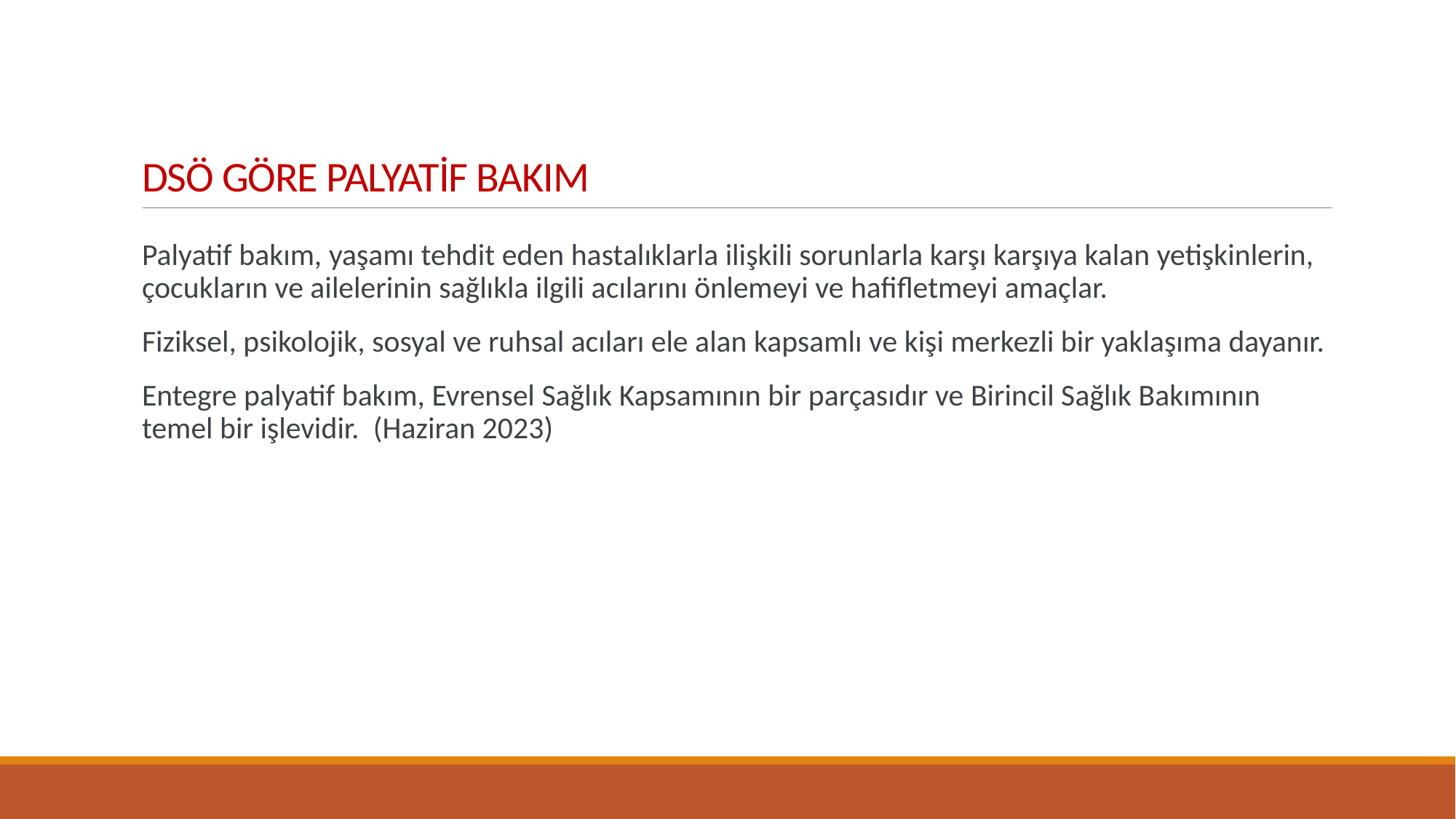

# DSÖ GÖRE PALYATİF BAKIM
Palyatif bakım, yaşamı tehdit eden hastalıklarla ilişkili sorunlarla karşı karşıya kalan yetişkinlerin, çocukların ve ailelerinin sağlıkla ilgili acılarını önlemeyi ve hafifletmeyi amaçlar.
Fiziksel, psikolojik, sosyal ve ruhsal acıları ele alan kapsamlı ve kişi merkezli bir yaklaşıma dayanır.
Entegre palyatif bakım, Evrensel Sağlık Kapsamının bir parçasıdır ve Birincil Sağlık Bakımının temel bir işlevidir.  (Haziran 2023)